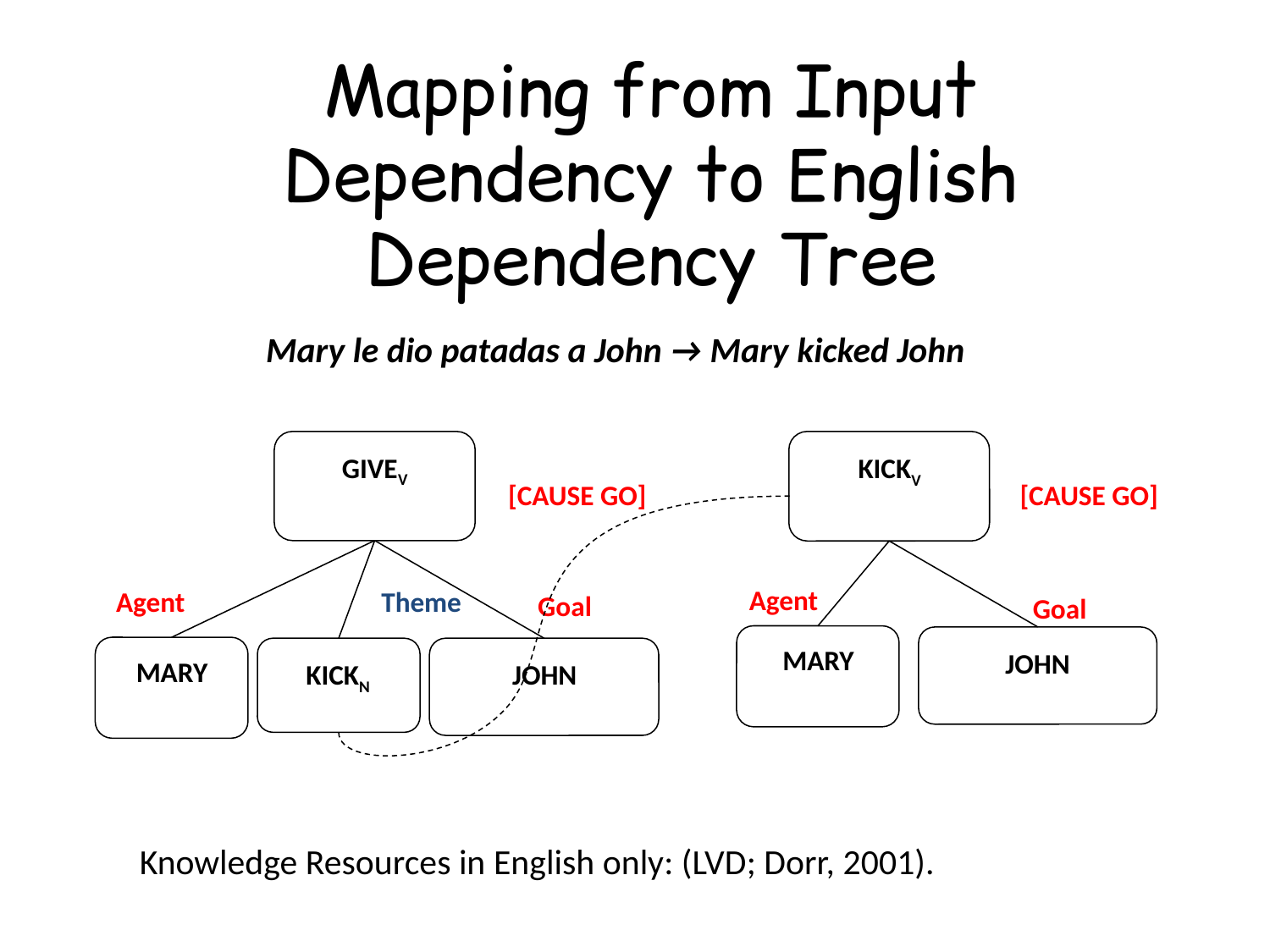

# Mapping from Input Dependency to English Dependency Tree
Mary le dio patadas a John → Mary kicked John

GIVEV

[CAUSE GO]
Agent
Theme
    Goal

MARY

KICKN

JOHN

KICKV

[CAUSE GO]
Agent
    Goal

MARY

JOHN
Knowledge Resources in English only: (LVD; Dorr, 2001).